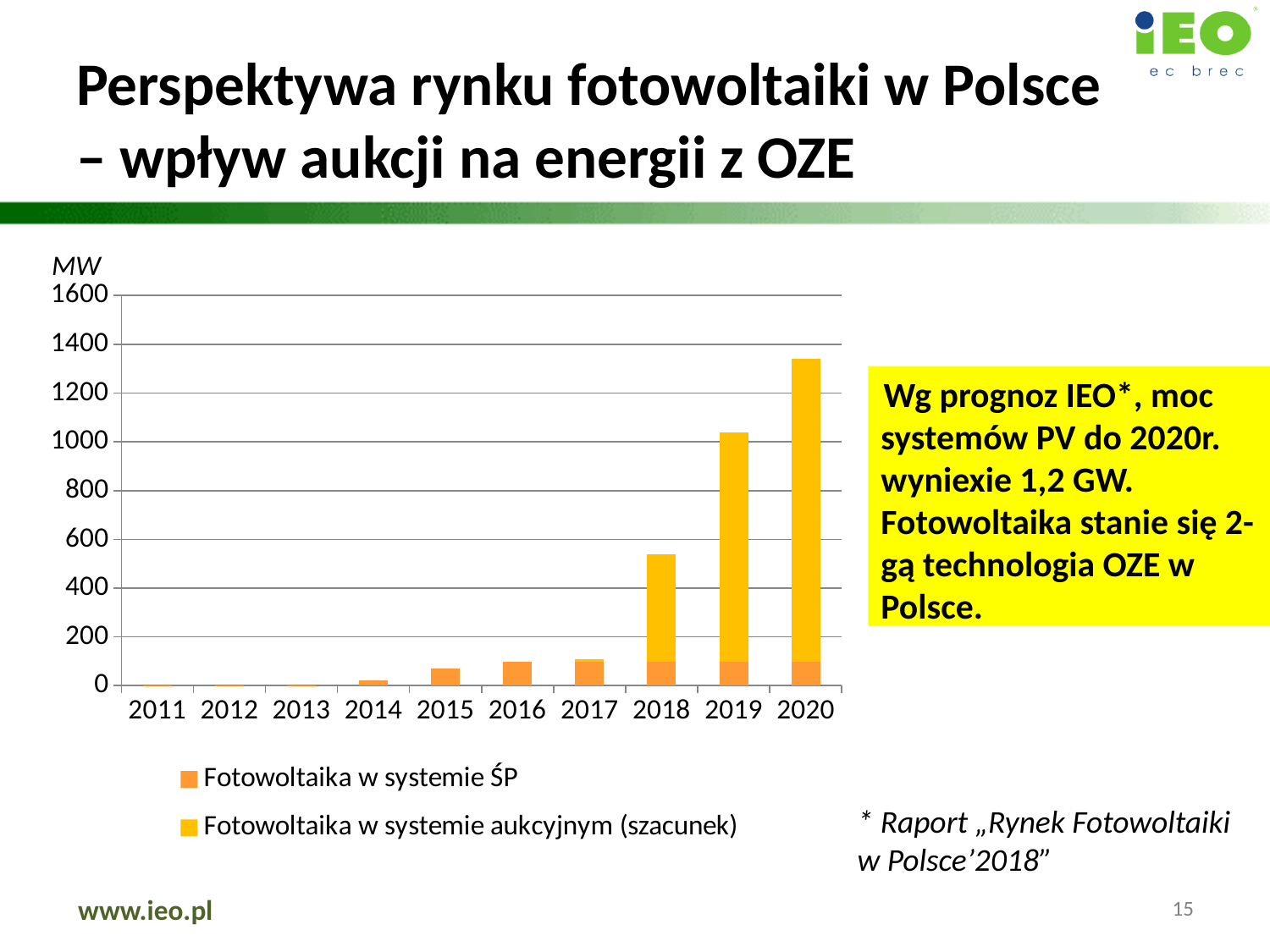

# Perspektywa rynku fotowoltaiki w Polsce – wpływ aukcji na energii z OZE

### Chart

| Category | Fotowoltaika w systemie ŚP  | Fotowoltaika w systemie aukcyjnym (szacunek) |
|---|---|---|
| 2011 | 1.13 | None |
| 2012 | 1.29 | None |
| 2013 | 1.9 | None |
| 2014 | 21.0 | None |
| 2015 | 71.031 | None |
| 2016 | 99.098 | None |
| 2017 | 99.098 | 8.902000000000001 |
| 2018 | 99.098 | 440.098 |
| 2019 | 99.098 | 940.098 |
| 2020 | 99.098 | 1240.098 |
Wg prognoz IEO*, moc systemów PV do 2020r. wyniexie 1,2 GW.  Fotowoltaika stanie się 2-gą technologia OZE w Polsce.
* Raport „Rynek Fotowoltaiki w Polsce’2018”

15